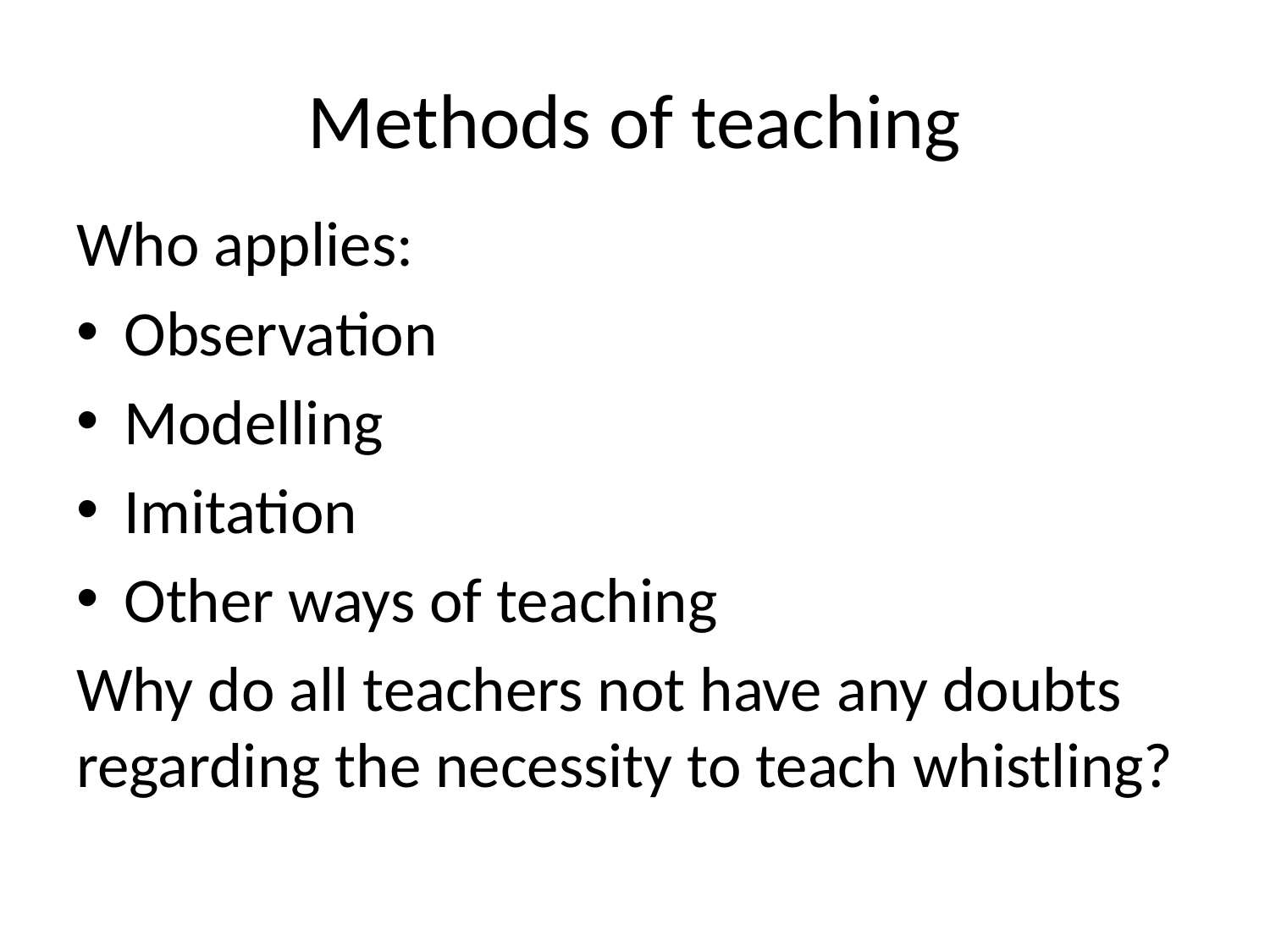

# Methods of teaching
Who applies:
Observation
Modelling
Imitation
Other ways of teaching
Why do all teachers not have any doubts regarding the necessity to teach whistling?